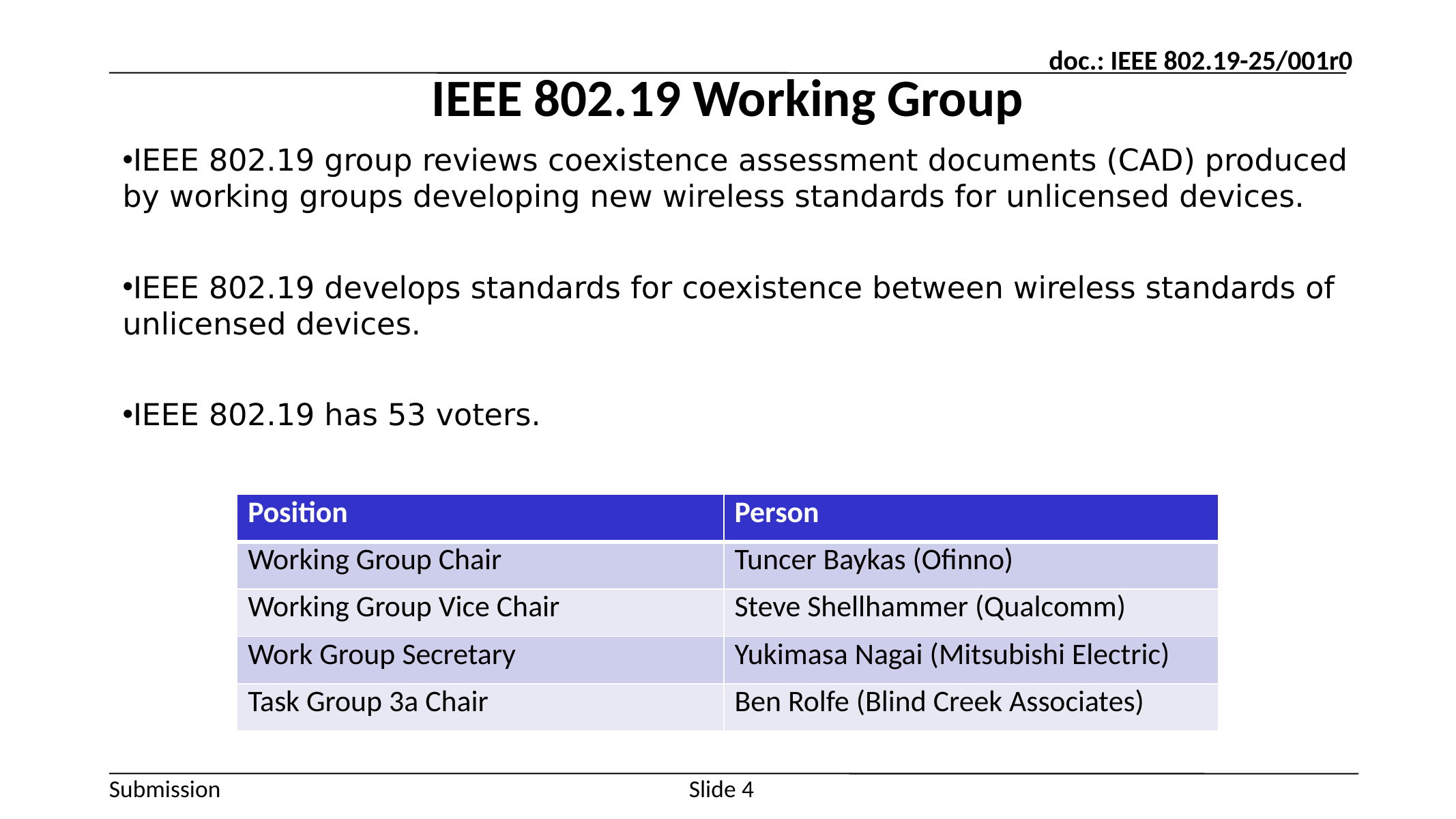

# IEEE 802.19 Working Group
IEEE 802.19 group reviews coexistence assessment documents (CAD) produced by working groups developing new wireless standards for unlicensed devices.

IEEE 802.19 develops standards for coexistence between wireless standards of unlicensed devices.

IEEE 802.19 has 53 voters.

| Position | Person |
| --- | --- |
| Working Group Chair | Tuncer Baykas (Ofinno) |
| Working Group Vice Chair | Steve Shellhammer (Qualcomm) |
| Work Group Secretary | Yukimasa Nagai (Mitsubishi Electric) |
| Task Group 3a Chair | Ben Rolfe (Blind Creek Associates) |
4